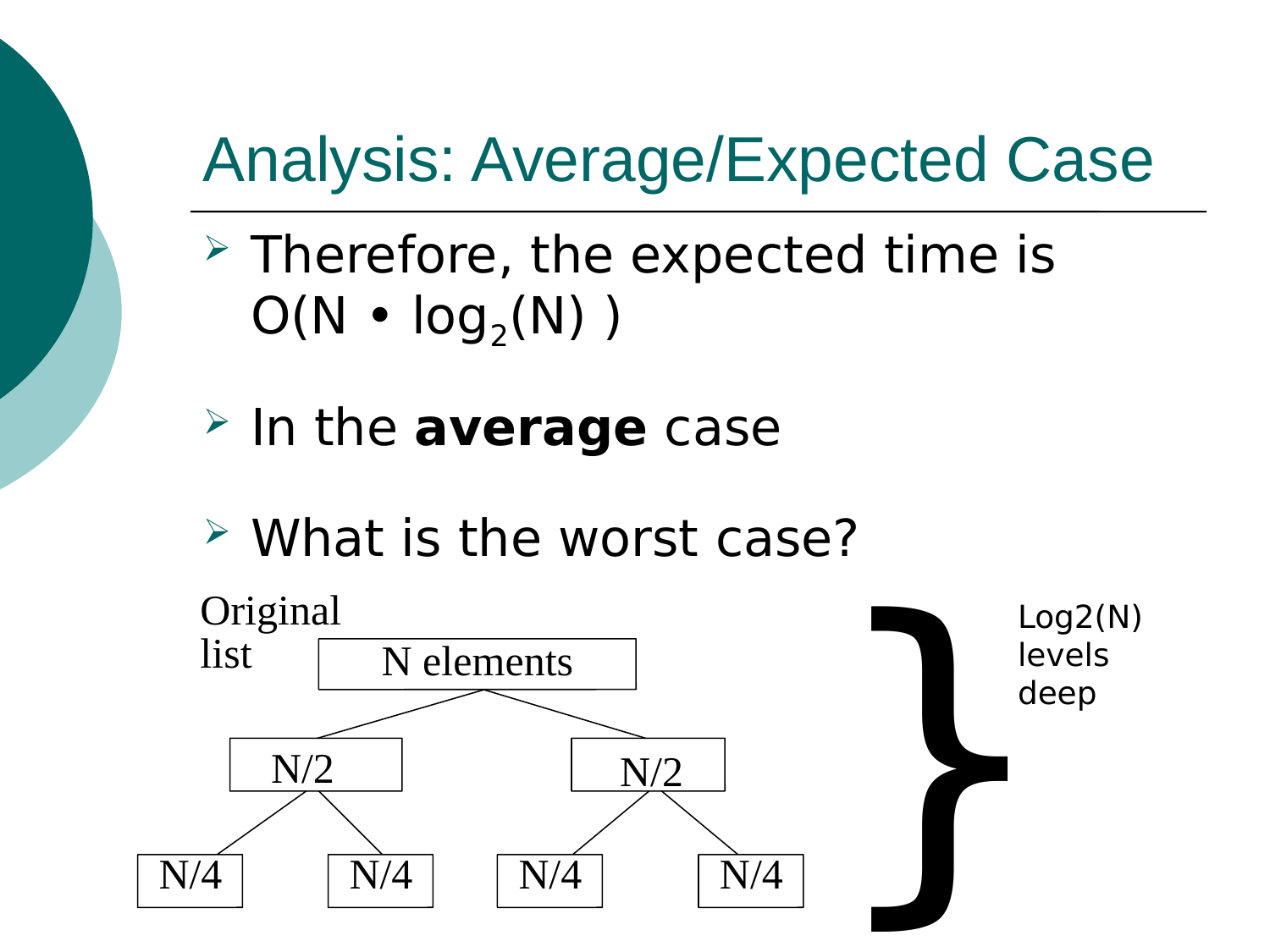

# Analysis: Average/Expected Case
Therefore, the expected time is
O(N • log2(N) )

In the average case

What is the worst case?
}
Original list
Log2(N) levels deep

N elements

N/2
N/2

N/4

N/4

N/4

N/4